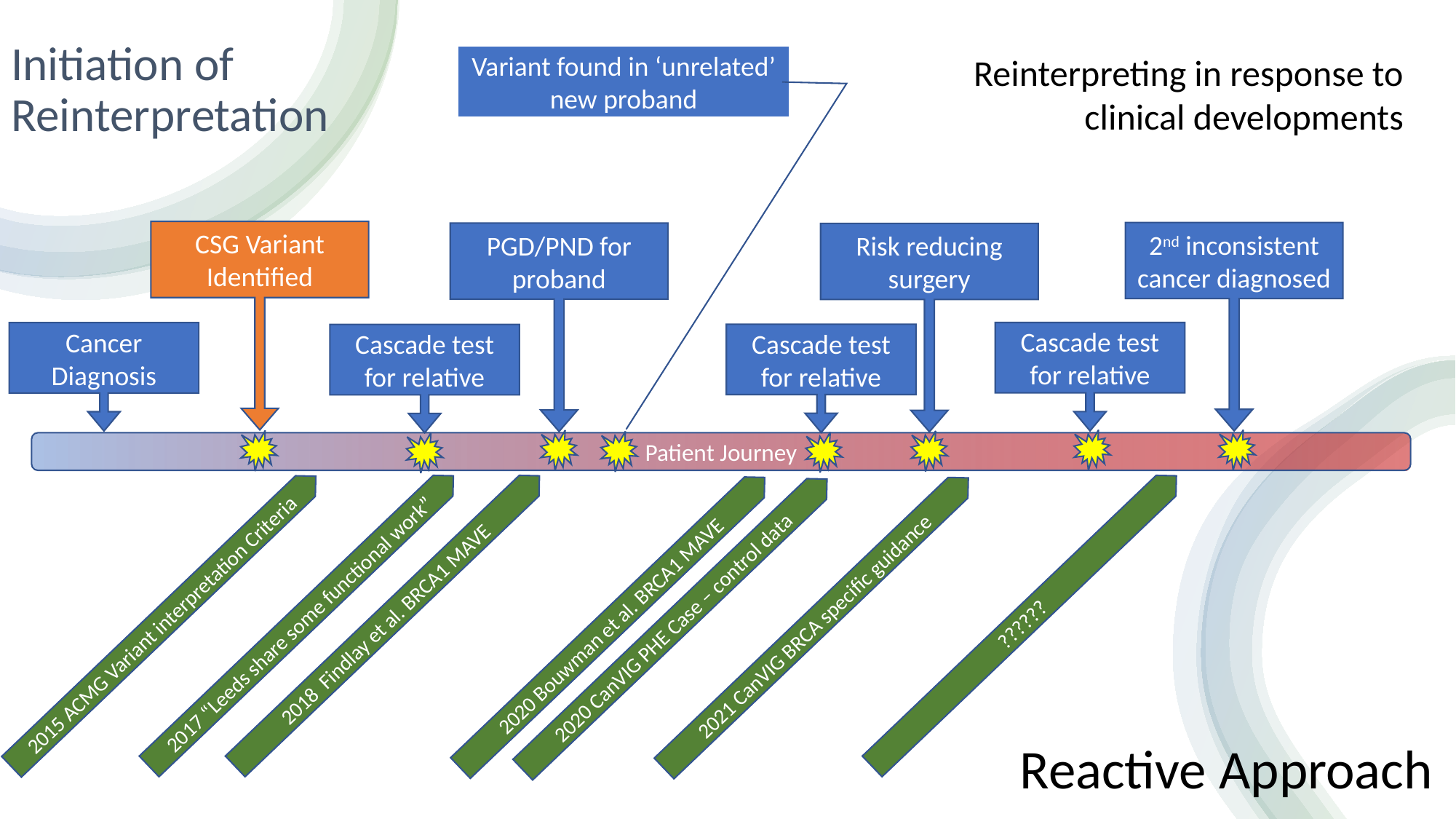

Initiation of Reinterpretation
Reinterpreting in response to clinical developments
Variant found in ‘unrelated’ new proband
CSG Variant Identified
2nd inconsistent cancer diagnosed
PGD/PND for proband
Risk reducing surgery
Cascade test for relative
Cancer Diagnosis
Cascade test for relative
Cascade test for relative

Patient Journey

2017 “Leeds share some functional work”
2018  Findlay et al. BRCA1 MAVE
??????
2015 ACMG Variant interpretation Criteria
2020 Bouwman et al. BRCA1 MAVE
2021 CanVIG BRCA specific guidance
2020 CanVIG PHE Case – control data
Reactive Approach